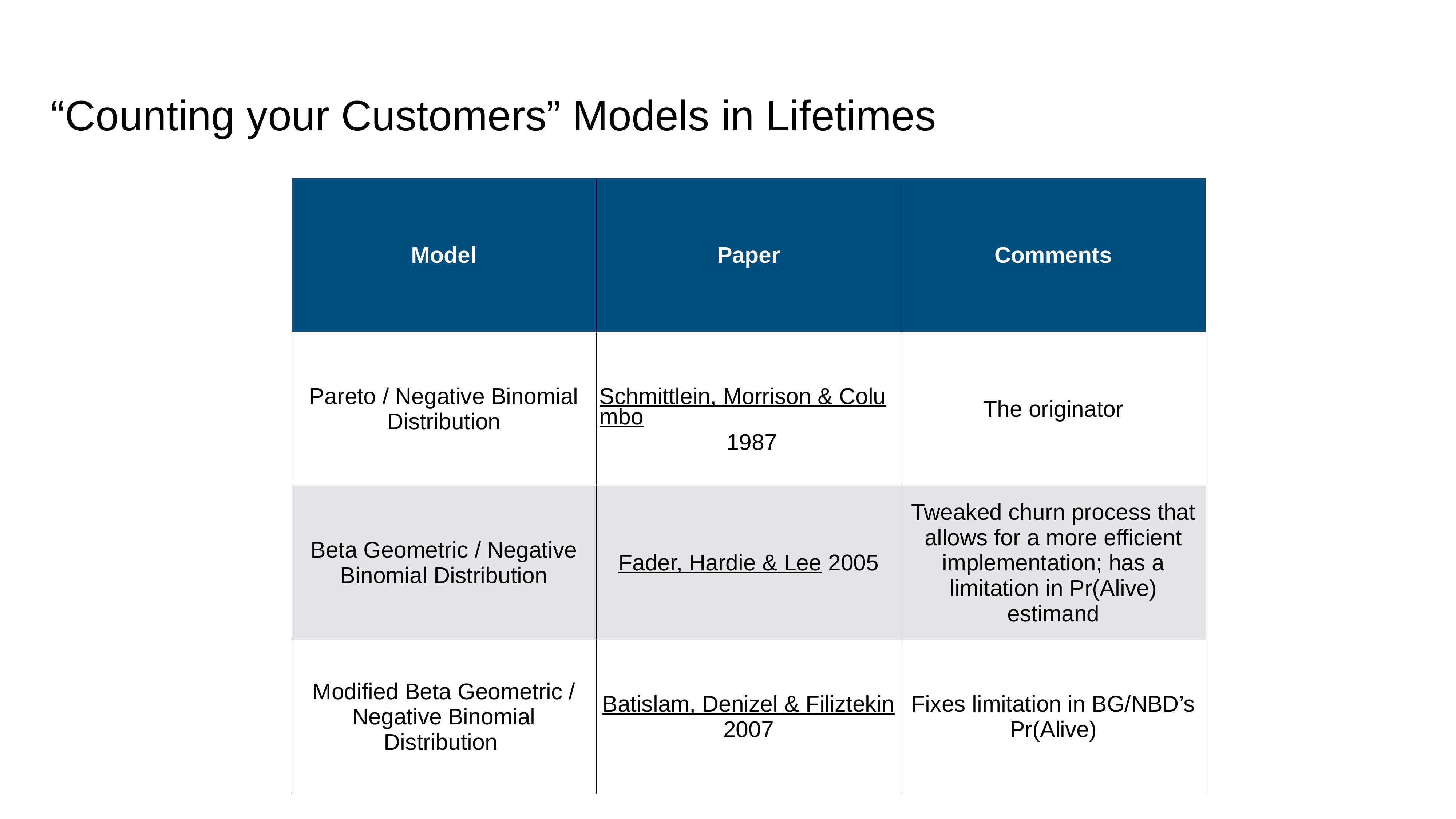

# “Counting your Customers” Models in Lifetimes
| Model | Paper | Comments |
| --- | --- | --- |
| Pareto / Negative Binomial Distribution | Schmittlein, Morrison & Columbo 1987 | The originator |
| Beta Geometric / Negative Binomial Distribution | Fader, Hardie & Lee 2005 | Tweaked churn process that allows for a more efficient implementation; has a limitation in Pr(Alive) estimand |
| Modified Beta Geometric / Negative Binomial Distribution | Batislam, Denizel & Filiztekin 2007 | Fixes limitation in BG/NBD’s Pr(Alive) |